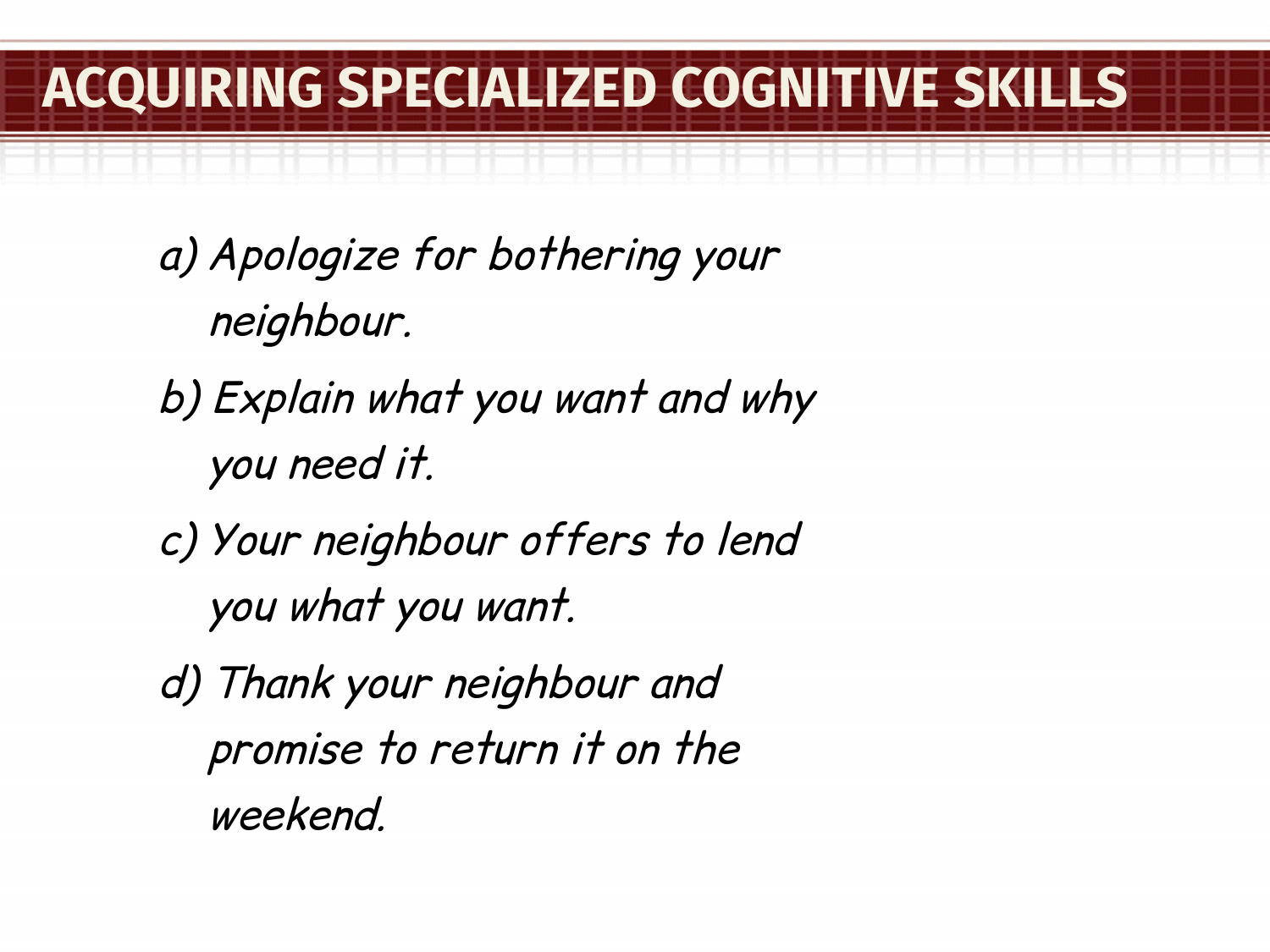

# Acquiring Specialized Cognitive Skills
a) Apologize for bothering your neighbour.
b) Explain what you want and why you need it.
c) Your neighbour offers to lend you what you want.
d) Thank your neighbour and promise to return it on the weekend.